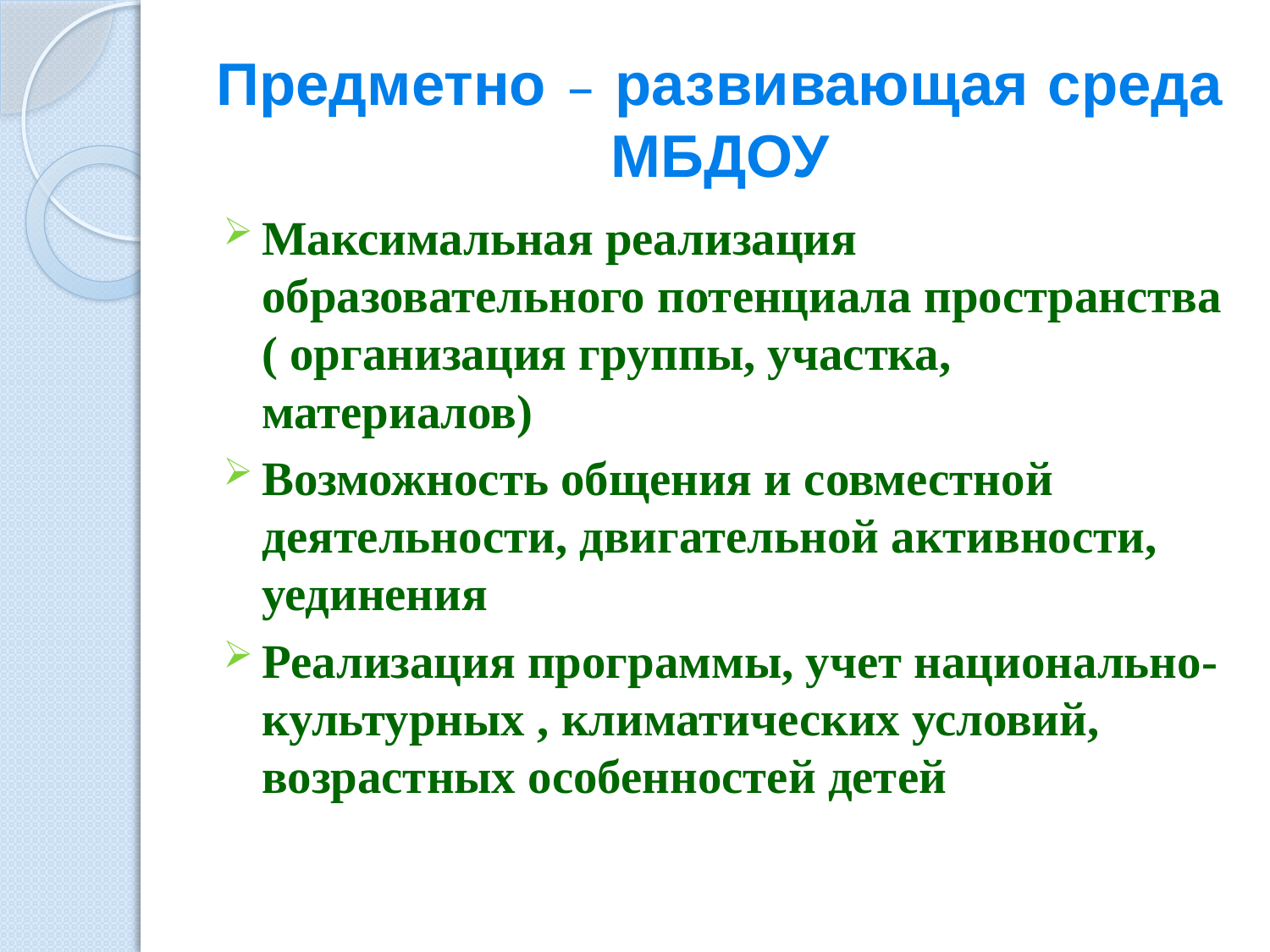

# Предметно – развивающая среда МБДОУ
Максимальная реализация образовательного потенциала пространства ( организация группы, участка, материалов)
Возможность общения и совместной деятельности, двигательной активности, уединения
Реализация программы, учет национально- культурных , климатических условий, возрастных особенностей детей